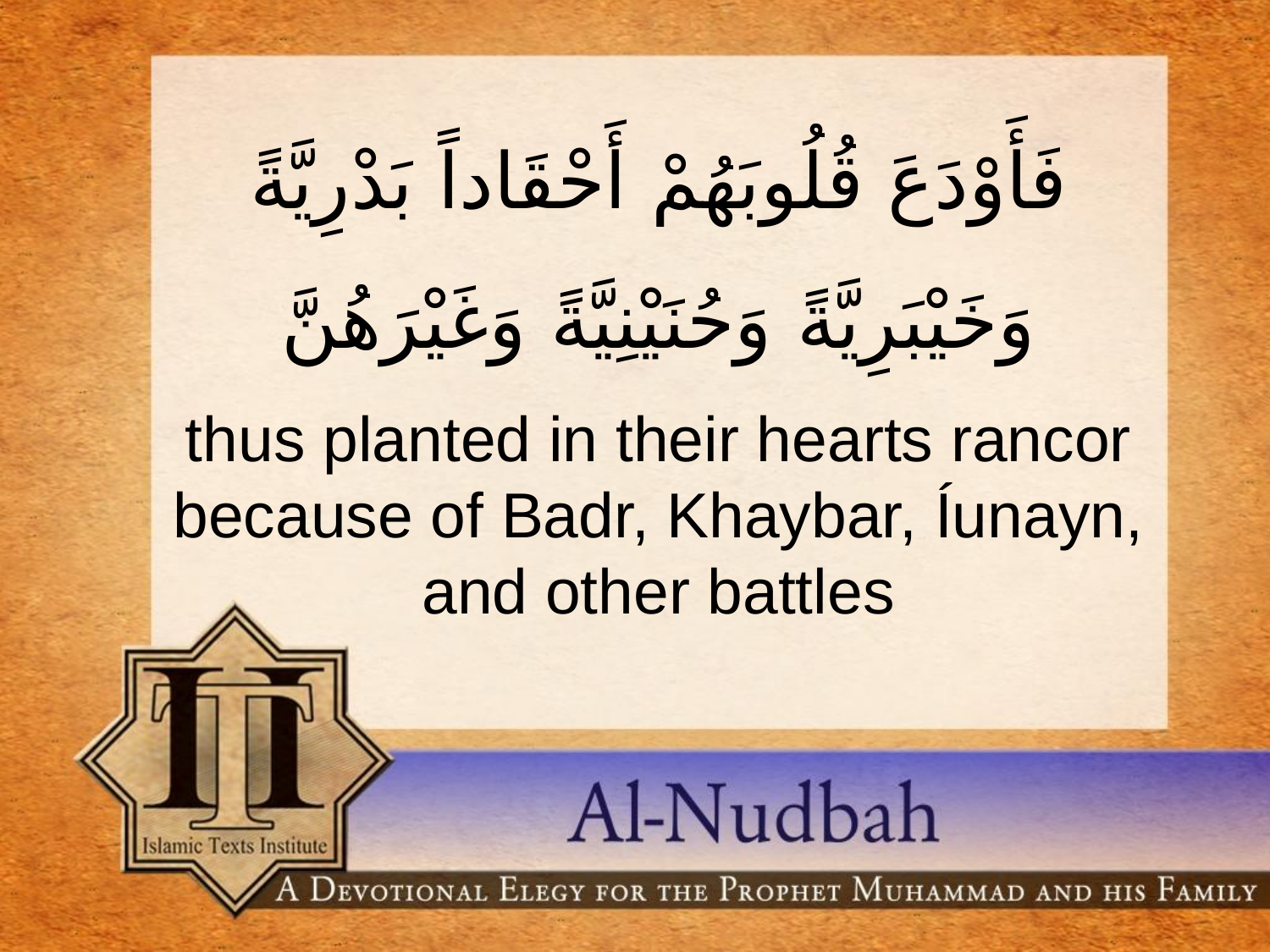

فَأَوْدَعَ قُلُوبَهُمْ أَحْقَاداً بَدْرِيَّةً وَخَيْبَرِيَّةً وَحُنَيْنِيَّةً وَغَيْرَهُنَّ
thus planted in their hearts rancor because of Badr, Khaybar, Íunayn, and other battles